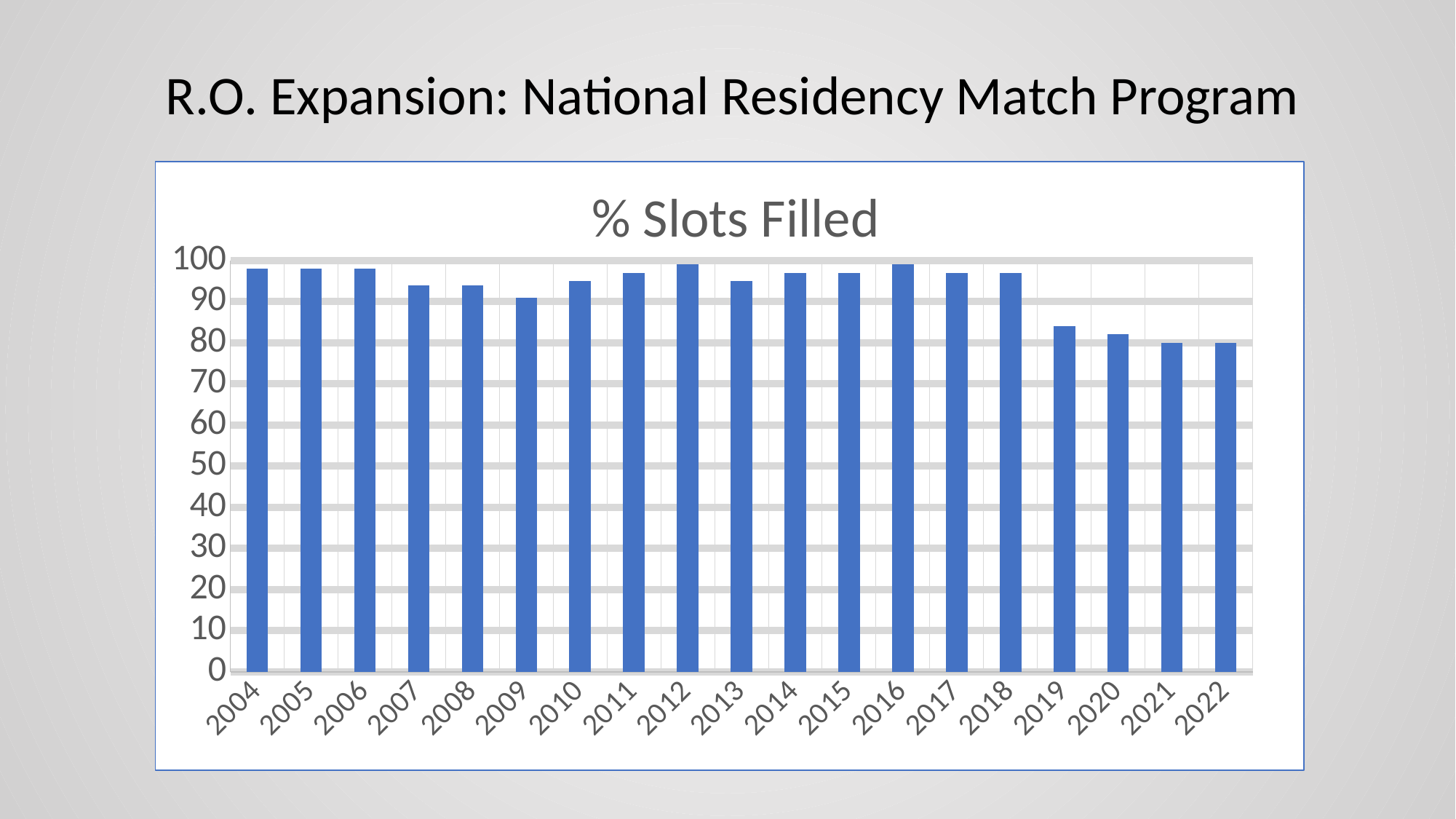

# R.O. Expansion: National Residency Match Program

### Chart:  % Slots Filled

| Category |  |
|---|---|
| 2004 | 98.0 |
| 2005 | 98.0 |
| 2006 | 98.0 |
| 2007 | 94.0 |
| 2008 | 94.0 |
| 2009 | 91.0 |
| 2010 | 95.0 |
| 2011 | 97.0 |
| 2012 | 99.0 |
| 2013 | 95.0 |
| 2014 | 97.0 |
| 2015 | 97.0 |
| 2016 | 99.0 |
| 2017 | 97.0 |
| 2018 | 97.0 |
| 2019 | 84.0 |
| 2020 | 82.0 |
| 2021 | 80.0 |
| 2022 | 80.0 |